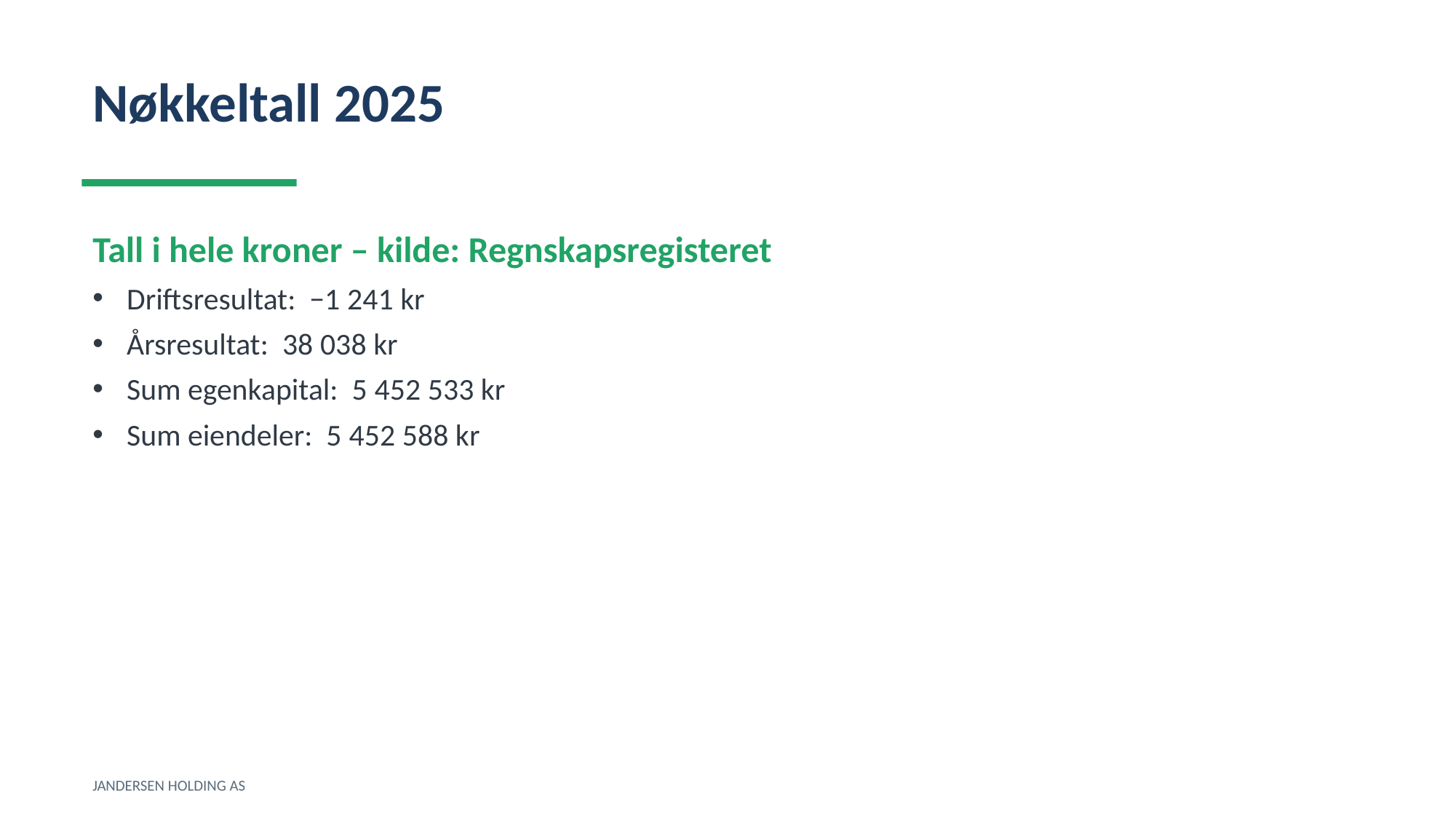

Nøkkeltall 2025

Tall i hele kroner – kilde: Regnskapsregisteret
Driftsresultat:  −1 241 kr
Årsresultat:  38 038 kr
Sum egenkapital:  5 452 533 kr
Sum eiendeler:  5 452 588 kr
JANDERSEN HOLDING AS